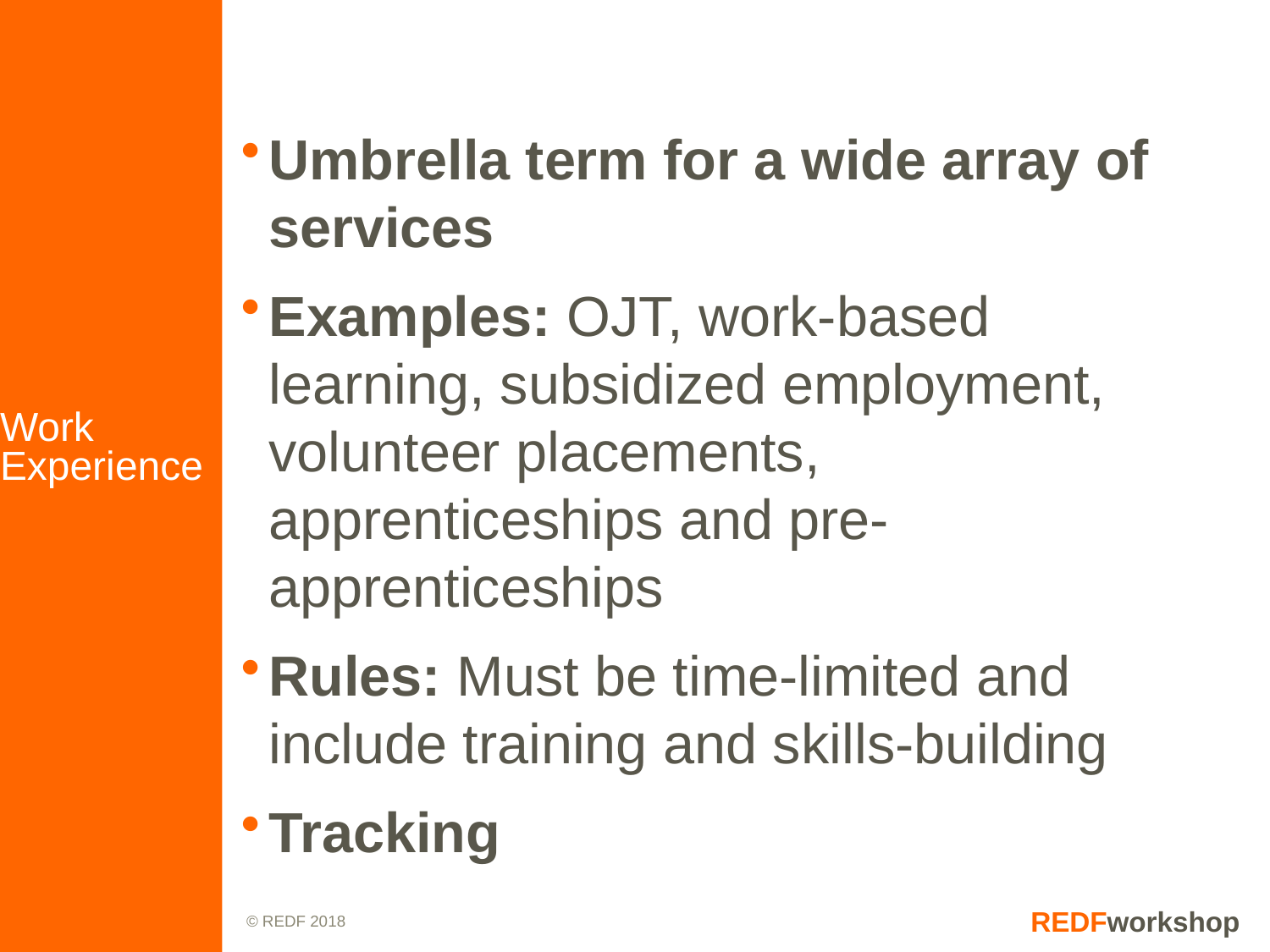

# Work Experience

Umbrella term for a wide array of services
Examples: OJT, work-based learning, subsidized employment, volunteer placements, apprenticeships and pre-apprenticeships
Rules: Must be time-limited and include training and skills-building
Tracking